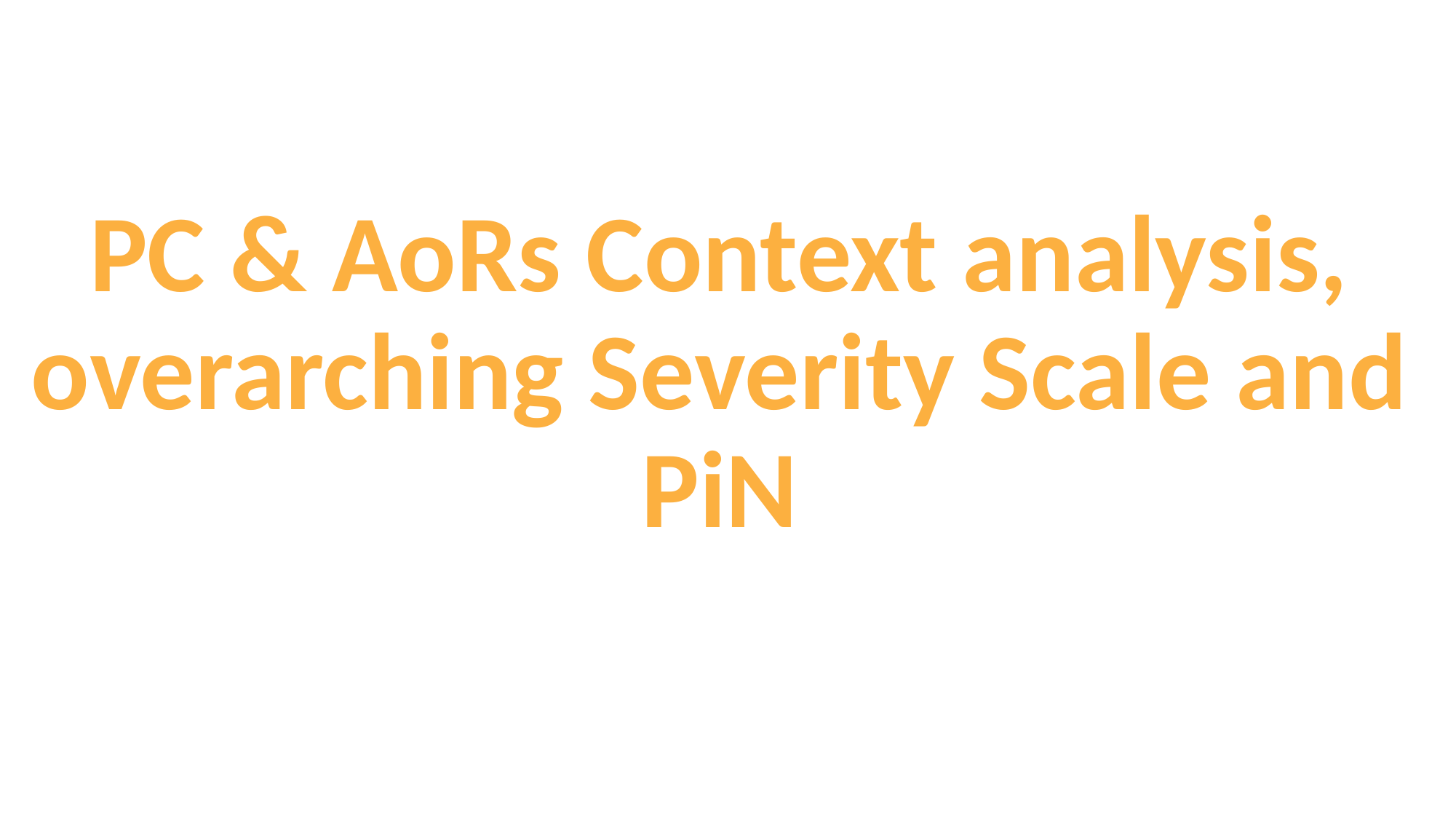

# PC & AoRs Context analysis, overarching Severity Scale and PiN